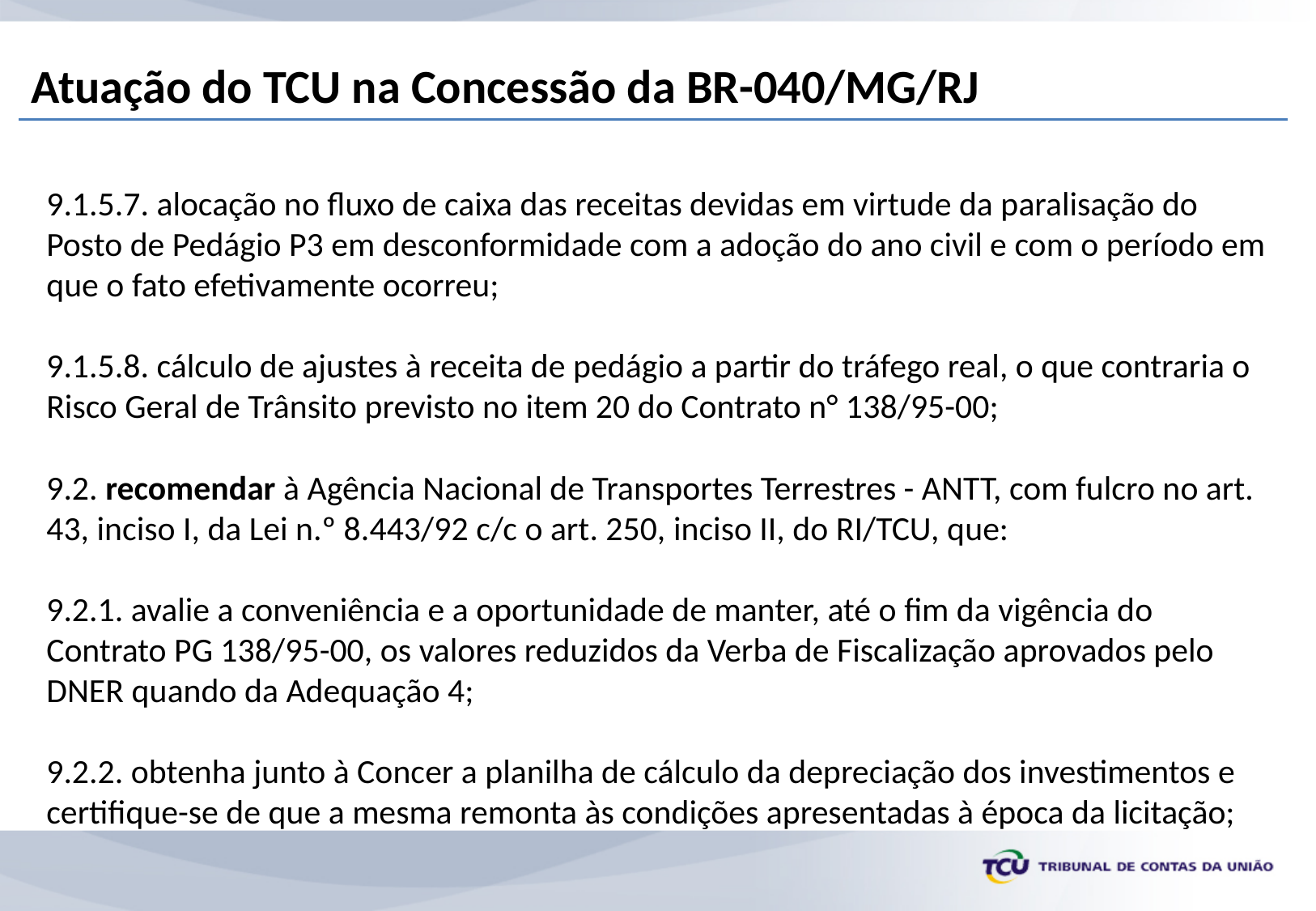

Atuação do TCU na Concessão da BR-040/MG/RJ
9.1.5.7. alocação no fluxo de caixa das receitas devidas em virtude da paralisação do Posto de Pedágio P3 em desconformidade com a adoção do ano civil e com o período em que o fato efetivamente ocorreu;
9.1.5.8. cálculo de ajustes à receita de pedágio a partir do tráfego real, o que contraria o Risco Geral de Trânsito previsto no item 20 do Contrato n° 138/95-00;
9.2. recomendar à Agência Nacional de Transportes Terrestres - ANTT, com fulcro no art. 43, inciso I, da Lei n.º 8.443/92 c/c o art. 250, inciso II, do RI/TCU, que:
9.2.1. avalie a conveniência e a oportunidade de manter, até o fim da vigência do Contrato PG 138/95-00, os valores reduzidos da Verba de Fiscalização aprovados pelo DNER quando da Adequação 4;
9.2.2. obtenha junto à Concer a planilha de cálculo da depreciação dos investimentos e certifique-se de que a mesma remonta às condições apresentadas à época da licitação;